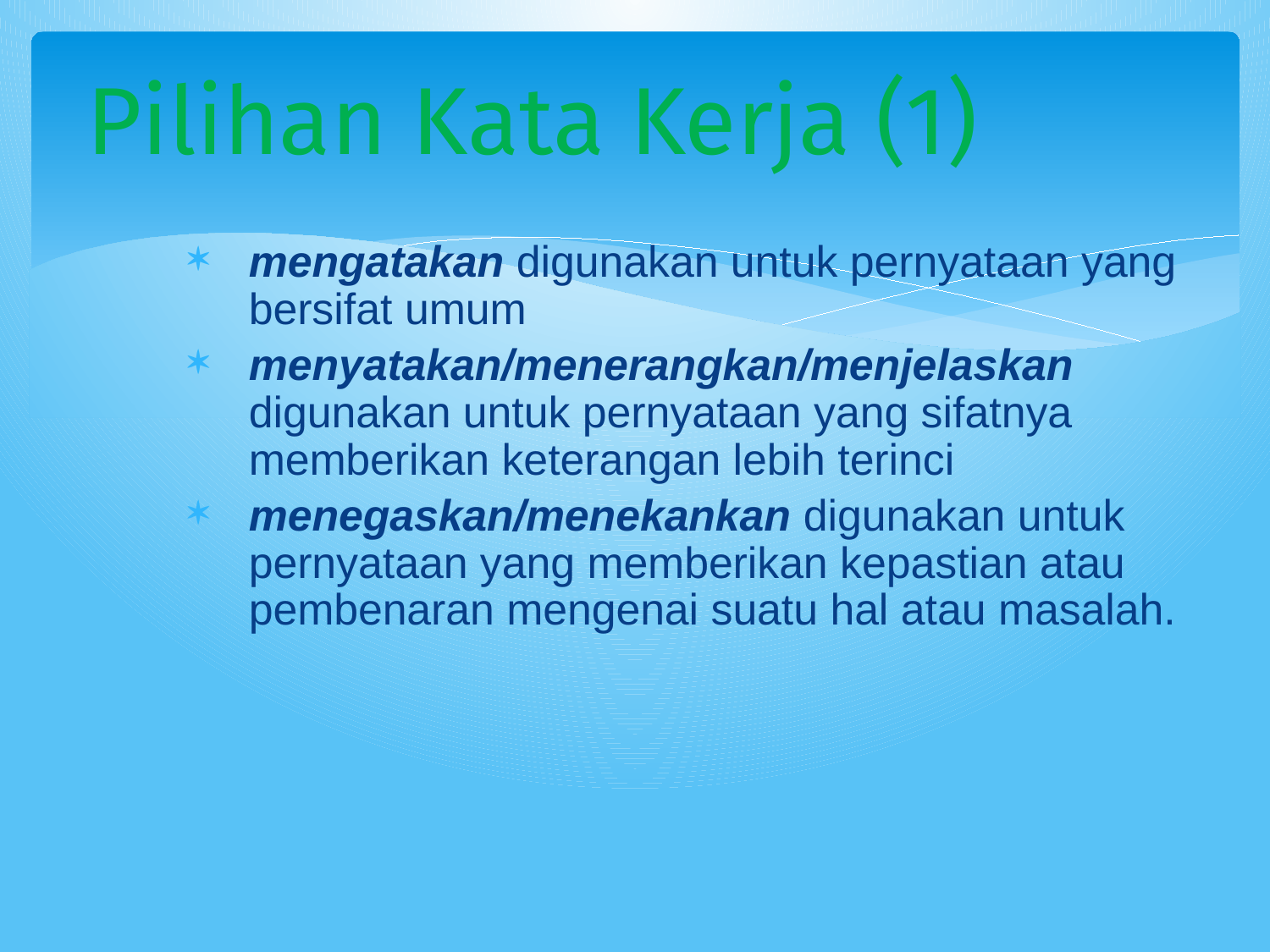

# Pilihan Kata Kerja (1)
mengatakan digunakan untuk pernyataan yang bersifat umum
menyatakan/menerangkan/menjelaskan digunakan untuk pernyataan yang sifatnya memberikan keterangan lebih terinci
menegaskan/menekankan digunakan untuk pernyataan yang memberikan kepastian atau pembenaran mengenai suatu hal atau masalah.